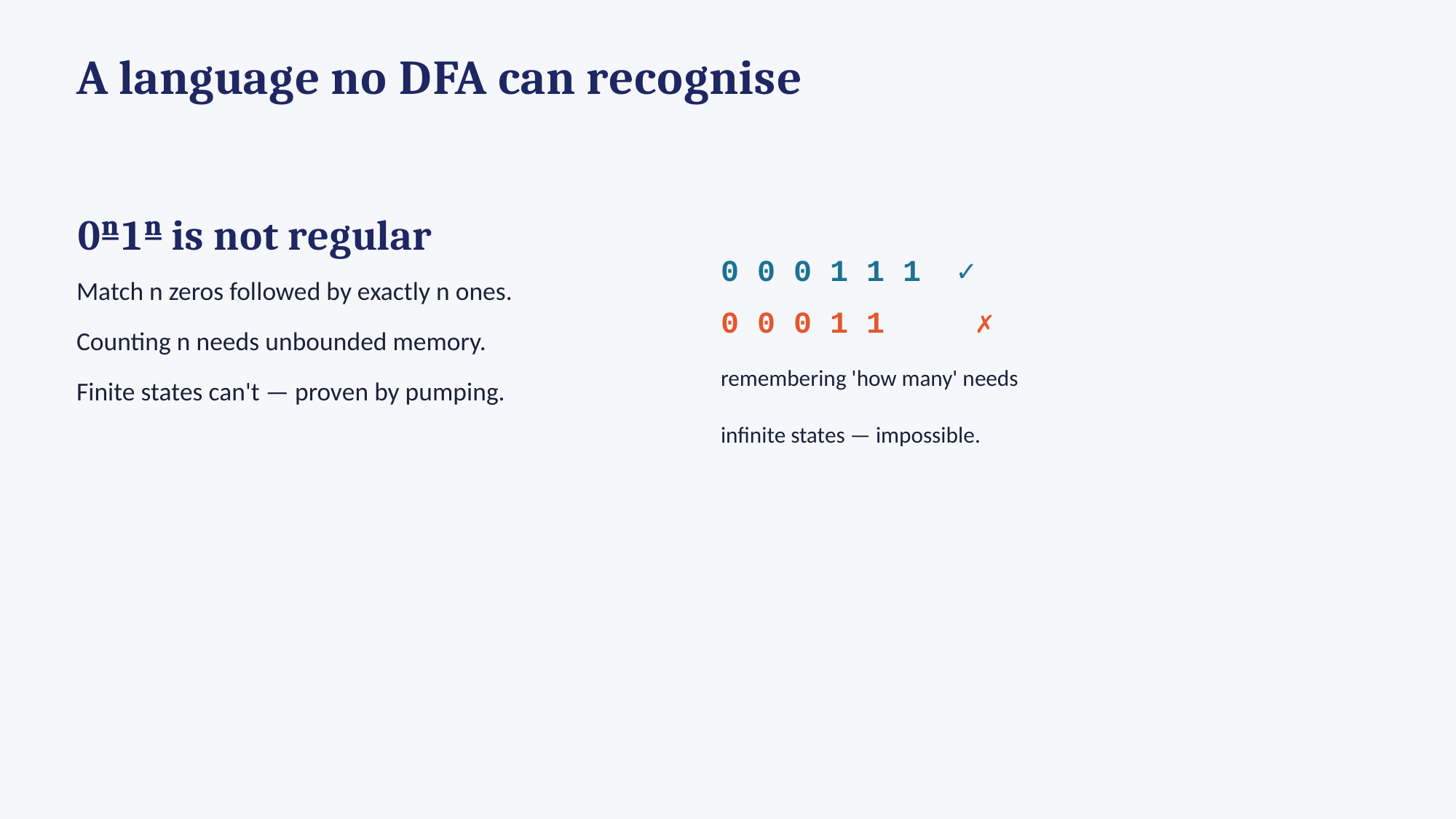

A language no DFA can recognise
0ⁿ1ⁿ is not regular
Match n zeros followed by exactly n ones.
Counting n needs unbounded memory.
Finite states can't — proven by pumping.
0 0 0 1 1 1  ✓
0 0 0 1 1     ✗
remembering 'how many' needs
infinite states — impossible.